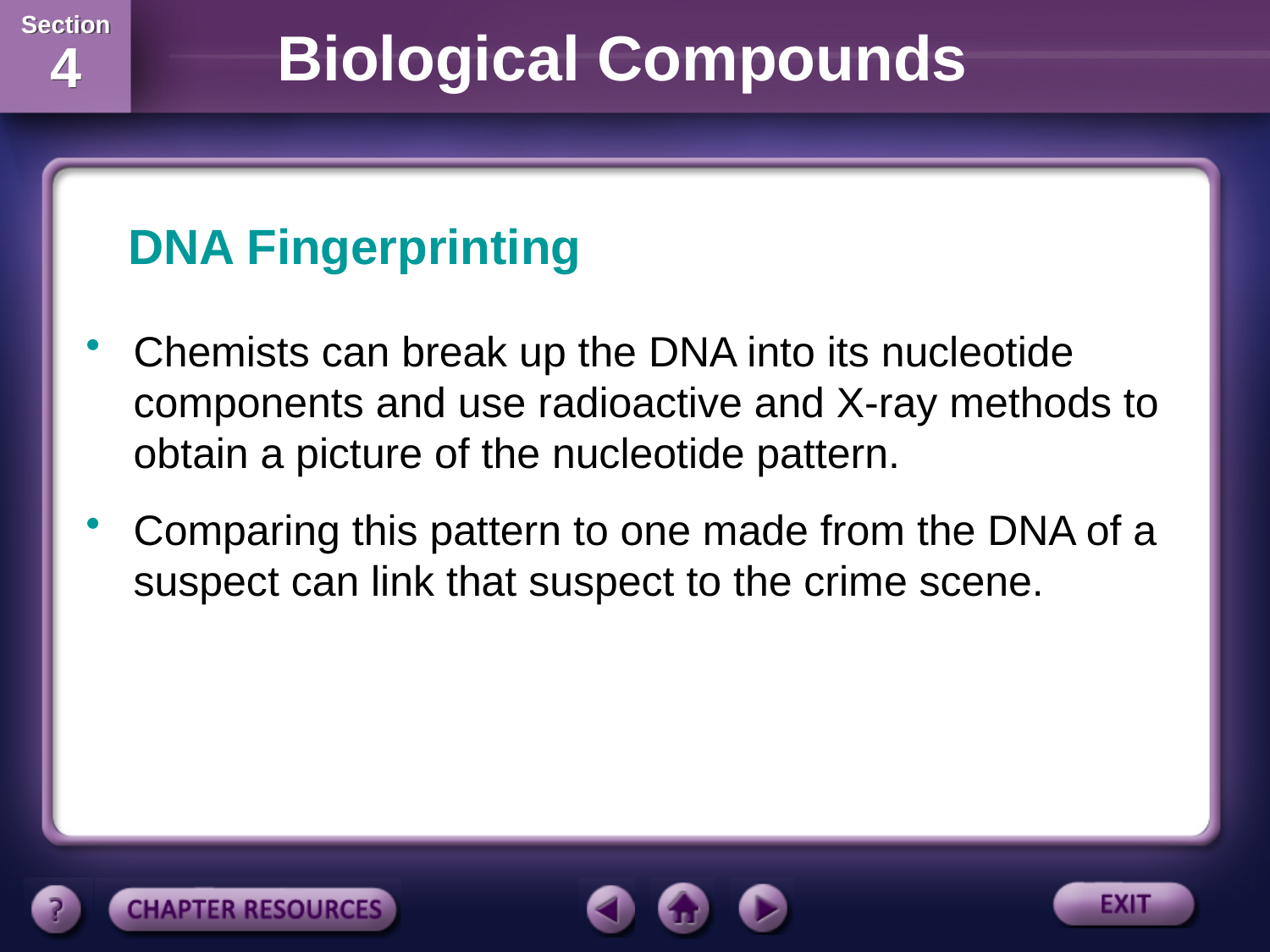

DNA Fingerprinting
Chemists can break up the DNA into its nucleotide components and use radioactive and X-ray methods to obtain a picture of the nucleotide pattern.
Comparing this pattern to one made from the DNA of a suspect can link that suspect to the crime scene.